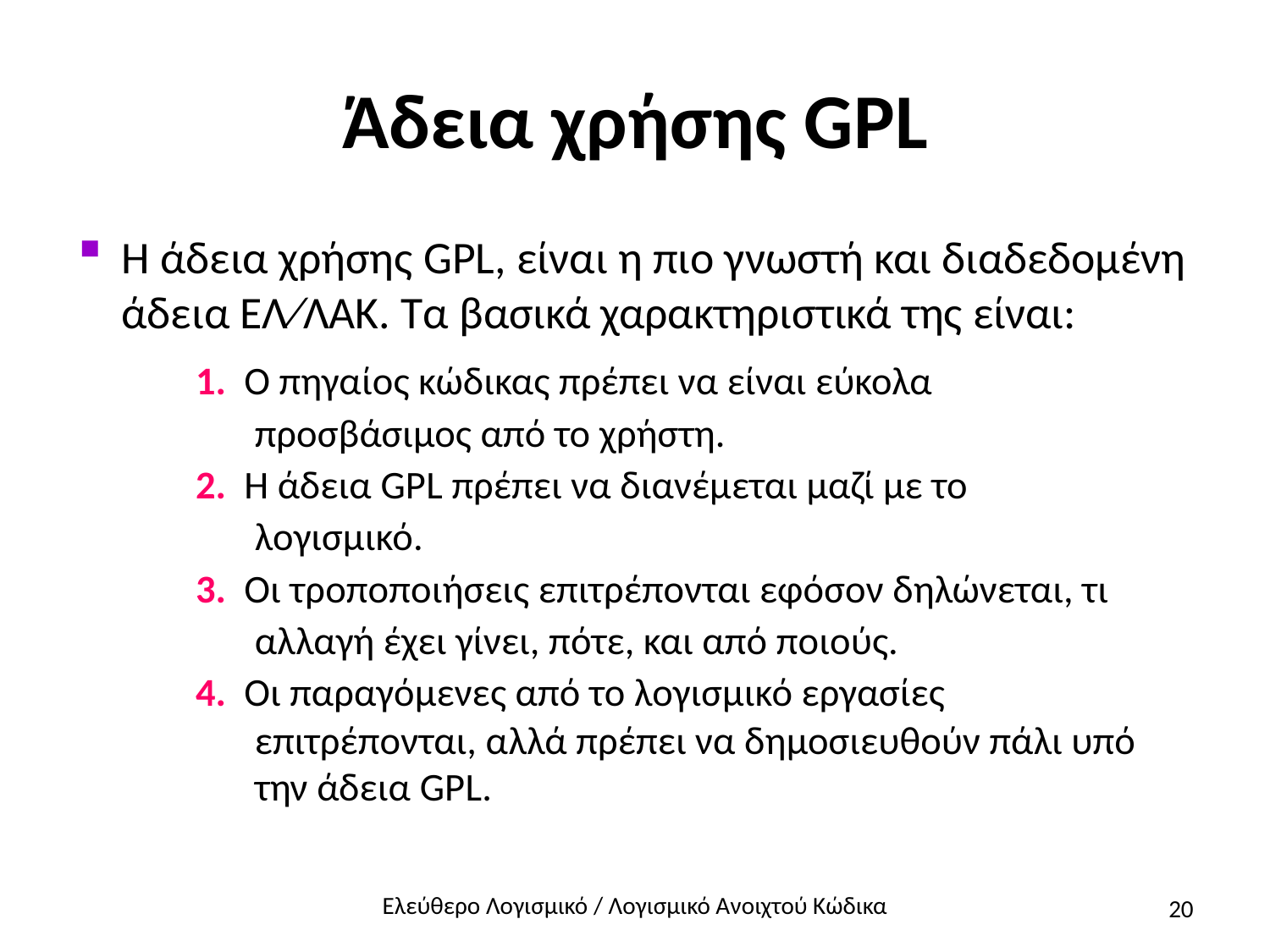

# Άδεια χρήσης GPL
Η άδεια χρήσης GPL, είναι η πιο γνωστή και διαδεδομένη άδεια ΕΛ⁄ΛΑΚ. Τα βασικά χαρακτηριστικά της είναι:
1.  Ο πηγαίος κώδικας πρέπει να είναι εύκολα
προσβάσιμος από το χρήστη.
2.  Η άδεια GPL πρέπει να διανέμεται μαζί με το
λογισμικό.
3.  Οι τροποποιήσεις επιτρέπονται εφόσον δηλώνεται, τι
αλλαγή έχει γίνει, πότε, και από ποιούς.
4.  Οι παραγόμενες από το λογισμικό εργασίες
επιτρέπονται, αλλά πρέπει να δημοσιευθούν πάλι υπό την άδεια GPL.
20
Ελεύθερο Λογισμικό / Λογισμικό Ανοιχτού Κώδικα